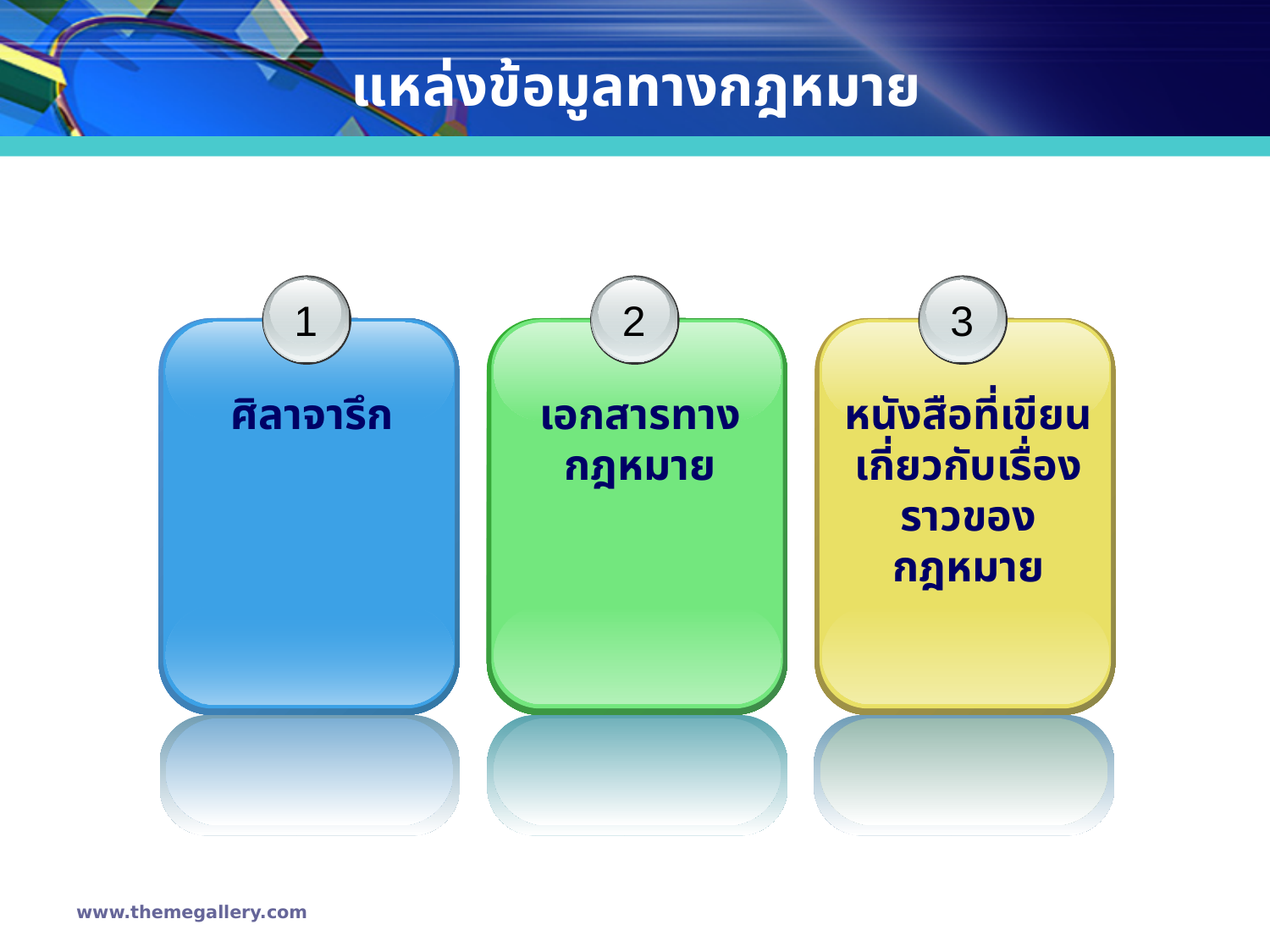

# แหล่งข้อมูลทางกฎหมาย

1

ศิลาจารึก

2

เอกสารทางกฎหมาย

3

หนังสือที่เขียนเกี่ยวกับเรื่องราวของกฎหมาย

www.themegallery.com